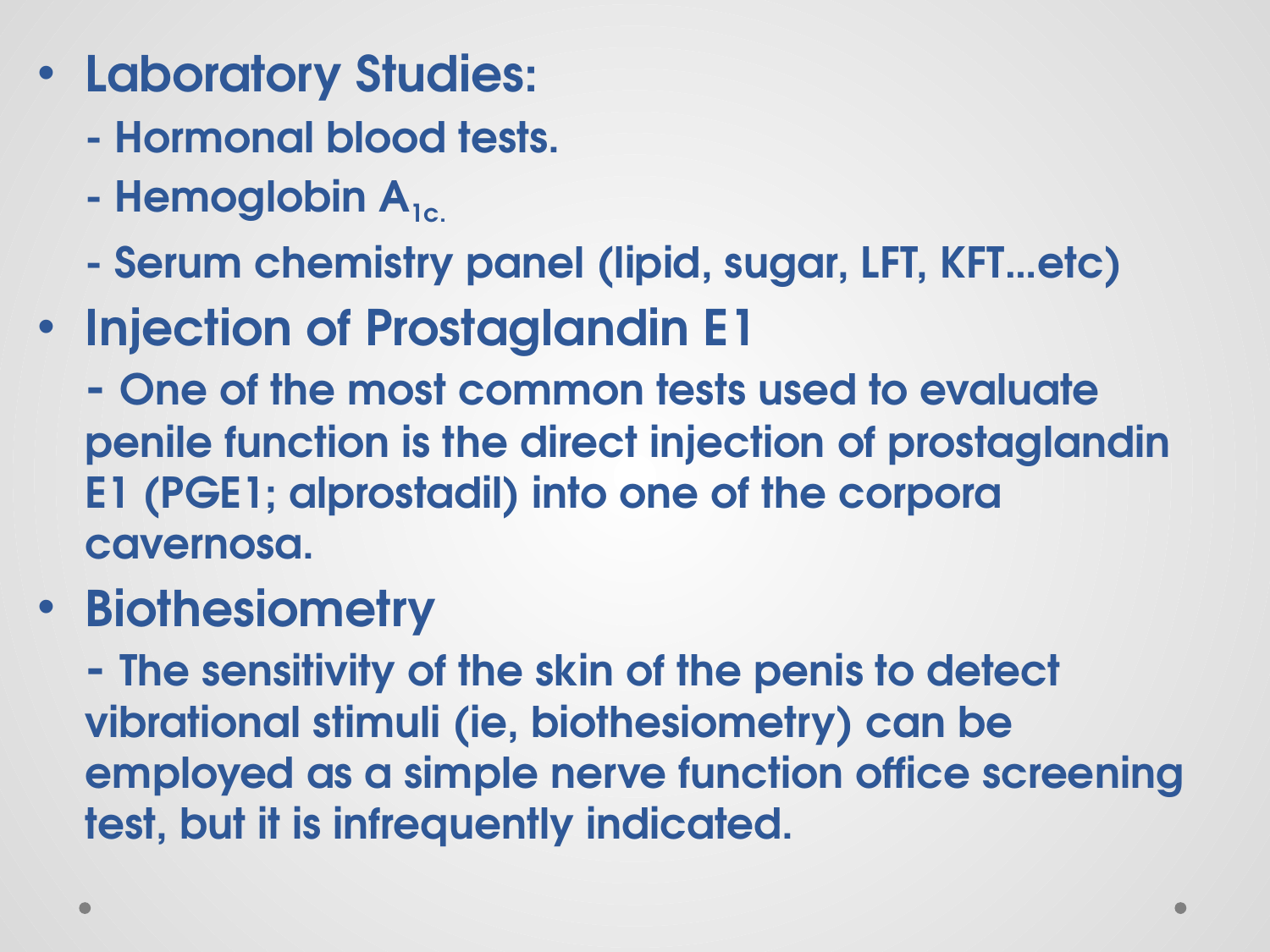

Laboratory Studies:
	- Hormonal blood tests.
	- Hemoglobin A1c.
	- Serum chemistry panel (lipid, sugar, LFT, KFT…etc)
Injection of Prostaglandin E1
- One of the most common tests used to evaluate penile function is the direct injection of prostaglandin E1 (PGE1; alprostadil) into one of the corpora cavernosa.
Biothesiometry
- The sensitivity of the skin of the penis to detect vibrational stimuli (ie, biothesiometry) can be employed as a simple nerve function office screening test, but it is infrequently indicated.